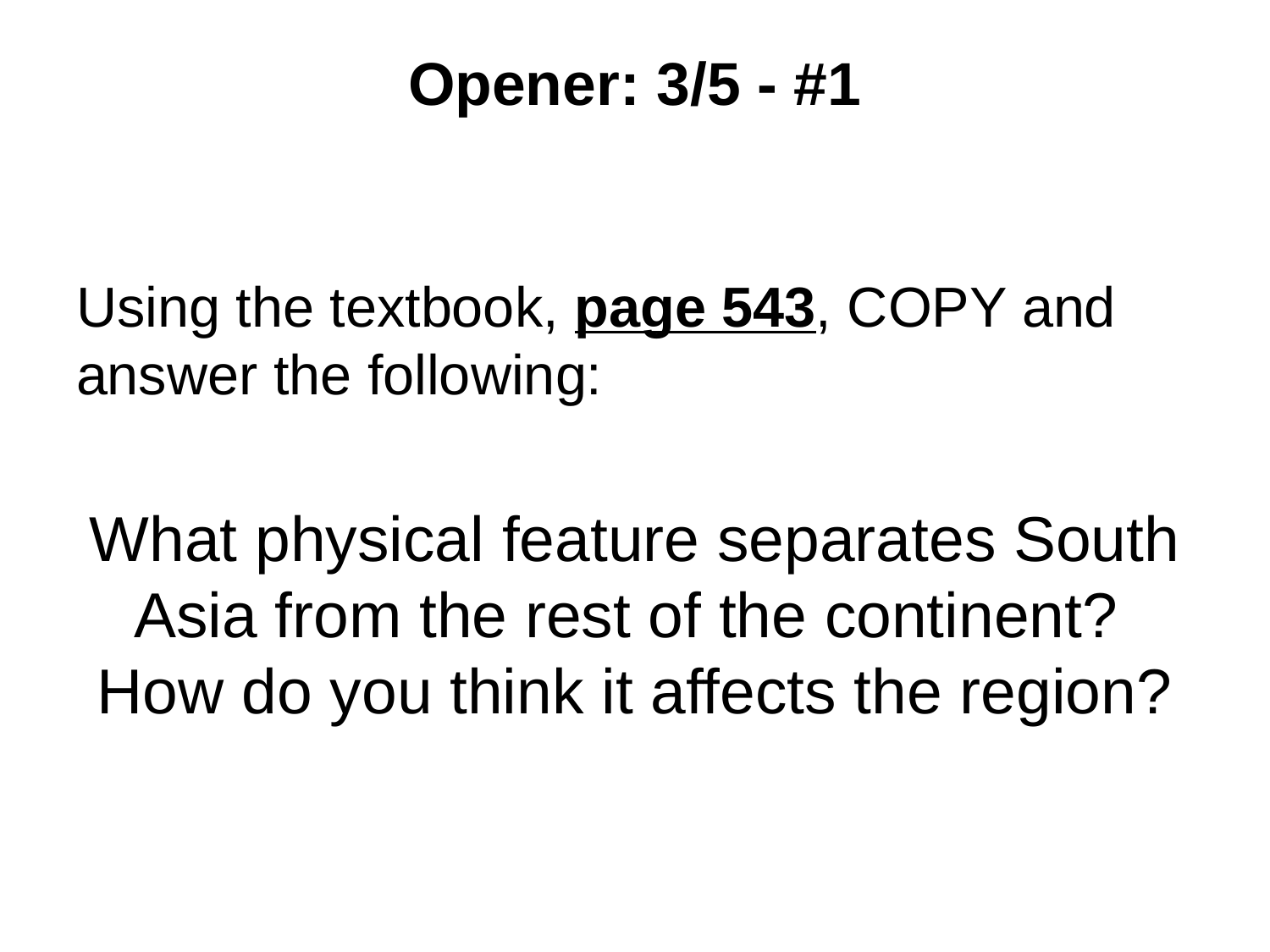

# Opener: 3/5 - #1
Using the textbook, page 543, COPY and answer the following:

What physical feature separates South Asia from the rest of the continent?  How do you think it affects the region?